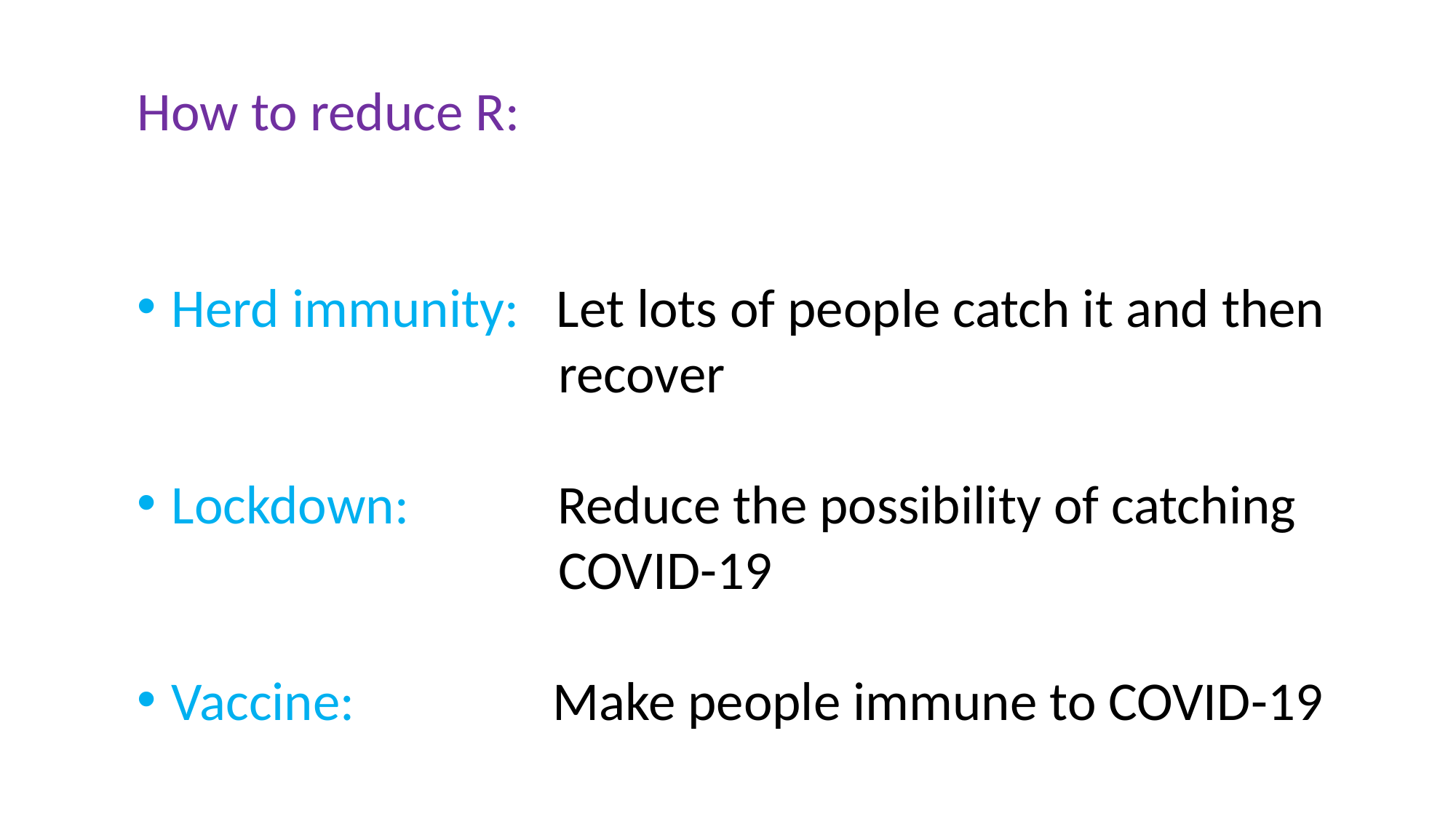

How to reduce R:

Herd immunity:   Let lots of people catch it and then
                                  recover

Lockdown:            Reduce the possibility of catching
                                  COVID-19

Vaccine:                Make people immune to COVID-19